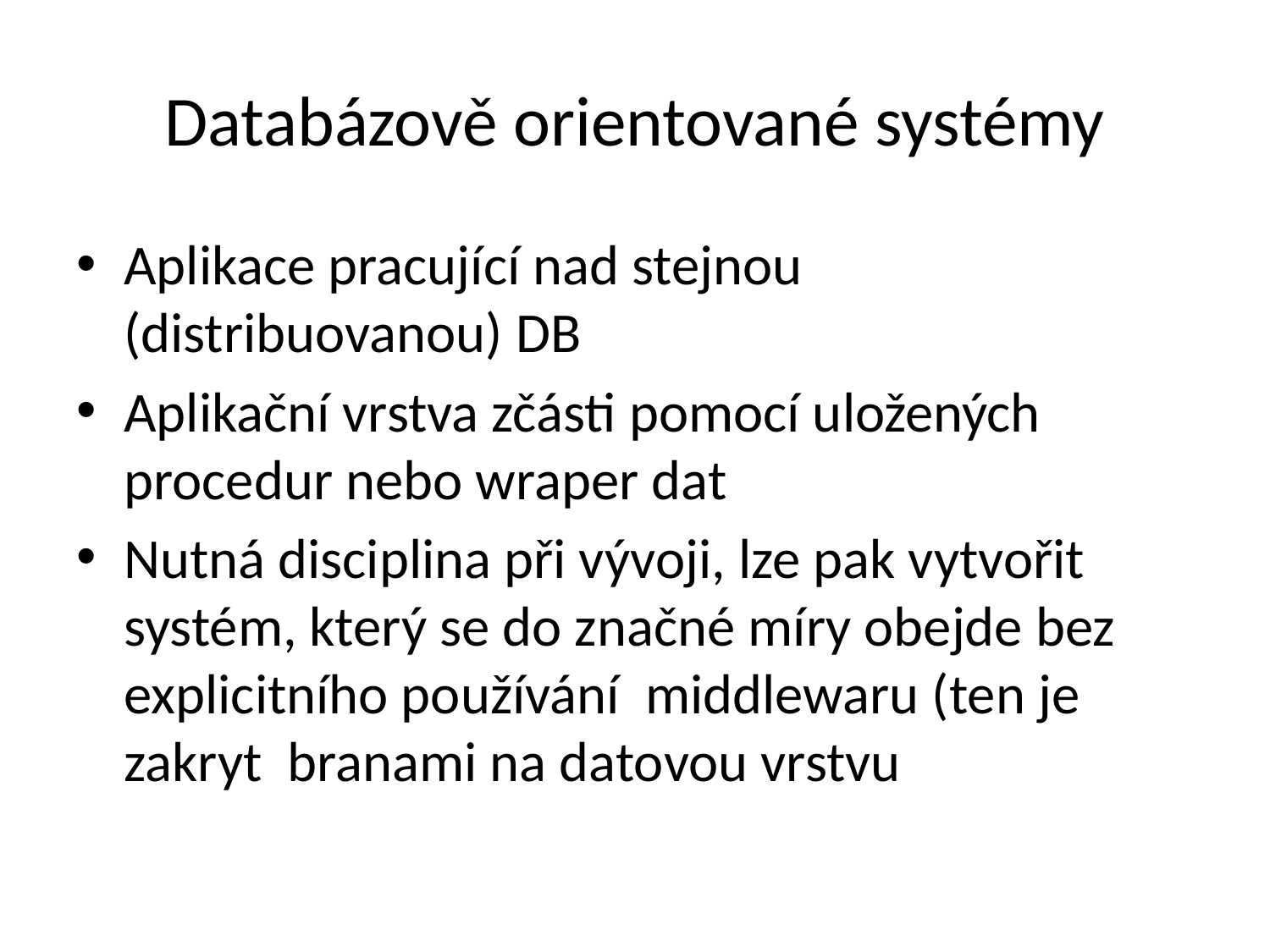

# Databázově orientované systémy
Aplikace pracující nad stejnou  (distribuovanou) DB
Aplikační vrstva zčásti pomocí uložených procedur nebo wraper dat
Nutná disciplina při vývoji, lze pak vytvořit systém, který se do značné míry obejde bez explicitního používání  middlewaru (ten je zakryt  branami na datovou vrstvu